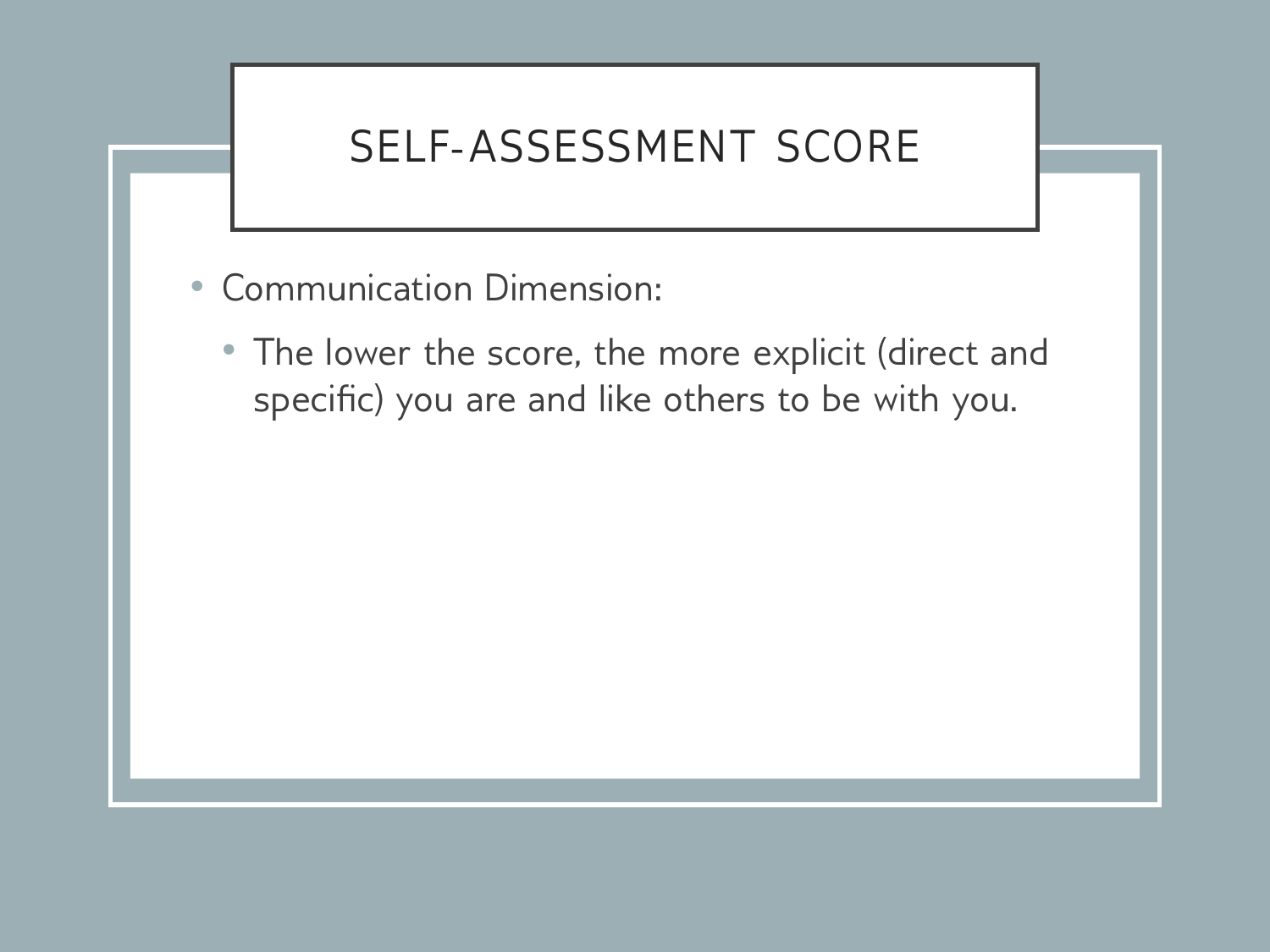

# Self-Assessment Score

Communication Dimension:
The lower the score, the more explicit (direct and specific) you are and like others to be with you.
© Harper Conflict Resolution LLC, Jason A. Harper 2022